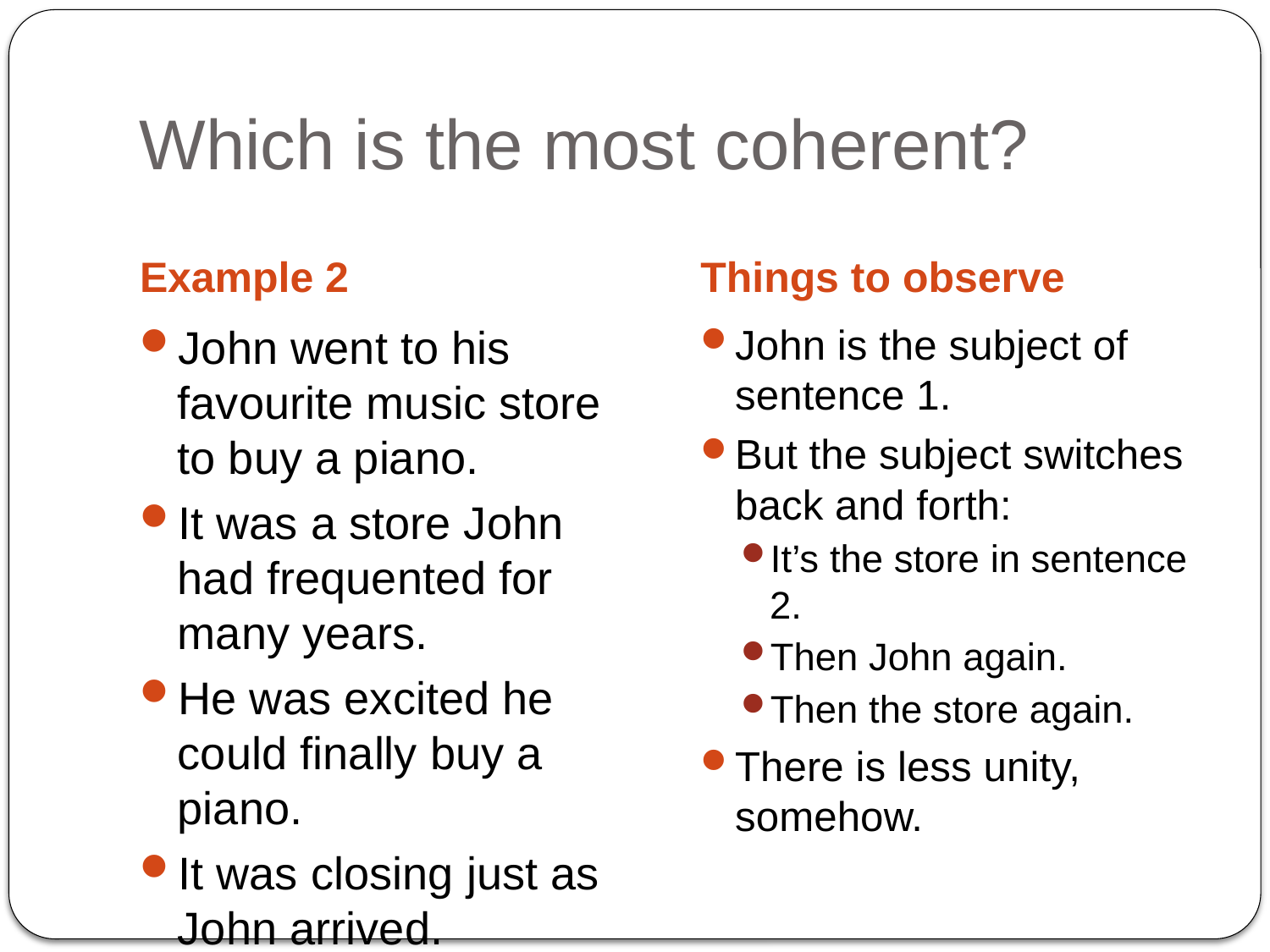

# Which is the most coherent?
Example 2
Things to observe
John went to his favourite music store to buy a piano.
It was a store John had frequented for many years.
He was excited he could finally buy a piano.
It was closing just as John arrived.
John is the subject of sentence 1.
But the subject switches back and forth:
It’s the store in sentence 2.
Then John again.
Then the store again.
There is less unity, somehow.